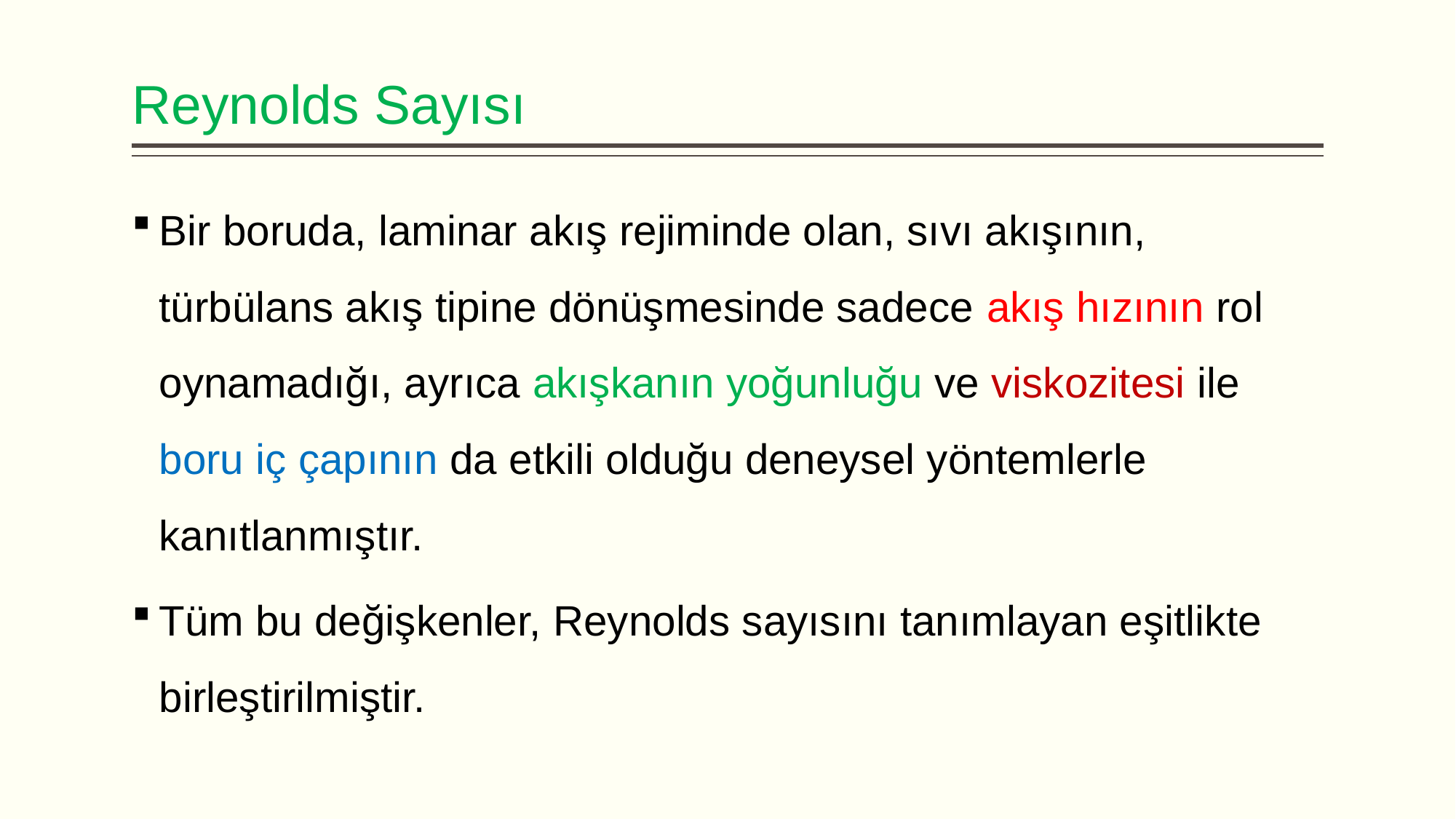

# Reynolds Sayısı
Bir boruda, laminar akış rejiminde olan, sıvı akışının, türbülans akış tipine dönüşmesinde sadece akış hızının rol oynamadığı, ayrıca akışkanın yoğunluğu ve viskozitesi ile boru iç çapının da etkili olduğu deneysel yöntemlerle kanıtlanmıştır.
Tüm bu değişkenler, Reynolds sayısını tanımlayan eşitlikte birleştirilmiştir.